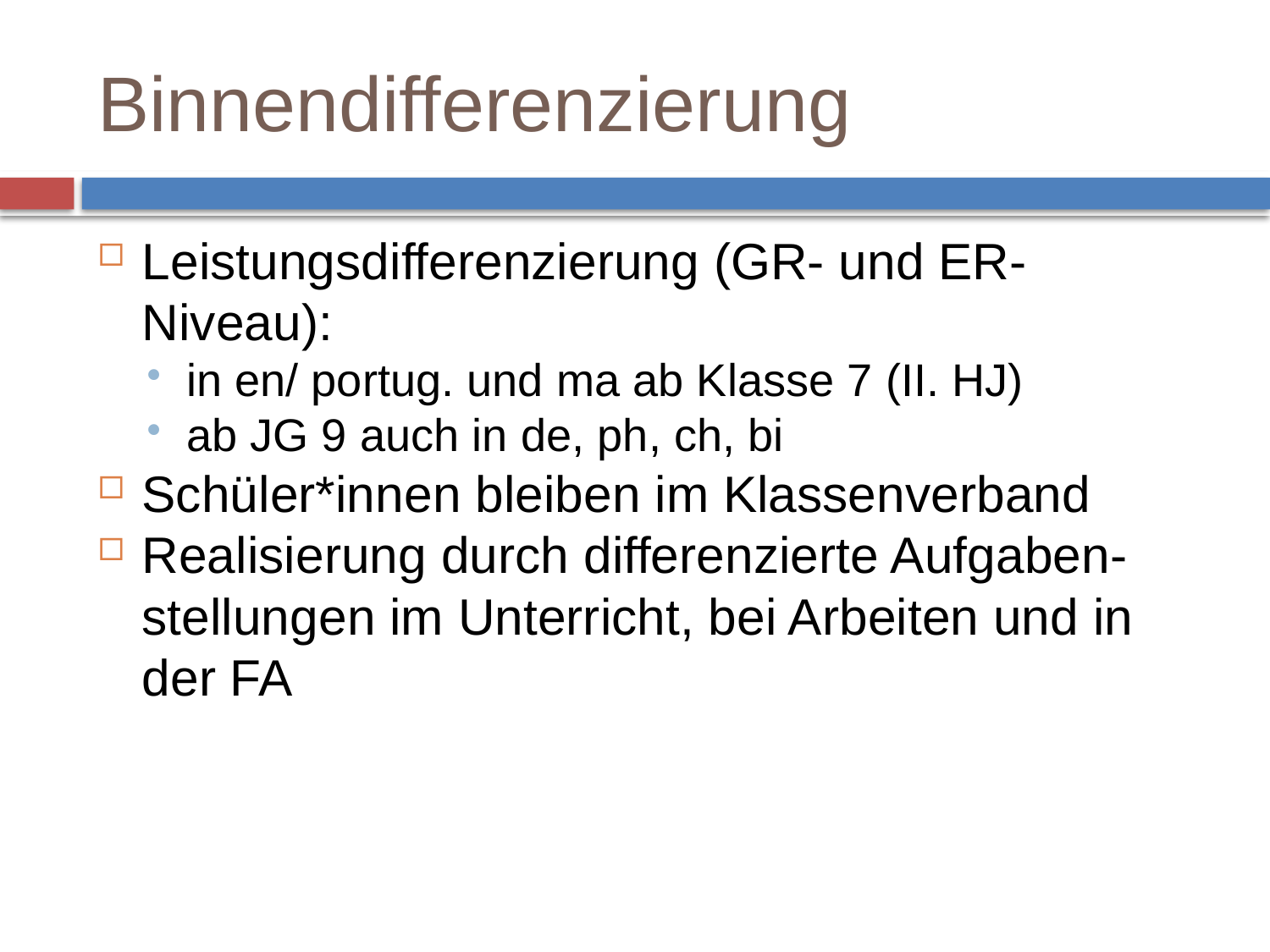

Binnendifferenzierung
Leistungsdifferenzierung (GR- und ER-Niveau):
in en/ portug. und ma ab Klasse 7 (II. HJ)
ab JG 9 auch in de, ph, ch, bi
Schüler*innen bleiben im Klassenverband
Realisierung durch differenzierte Aufgaben-stellungen im Unterricht, bei Arbeiten und in der FA